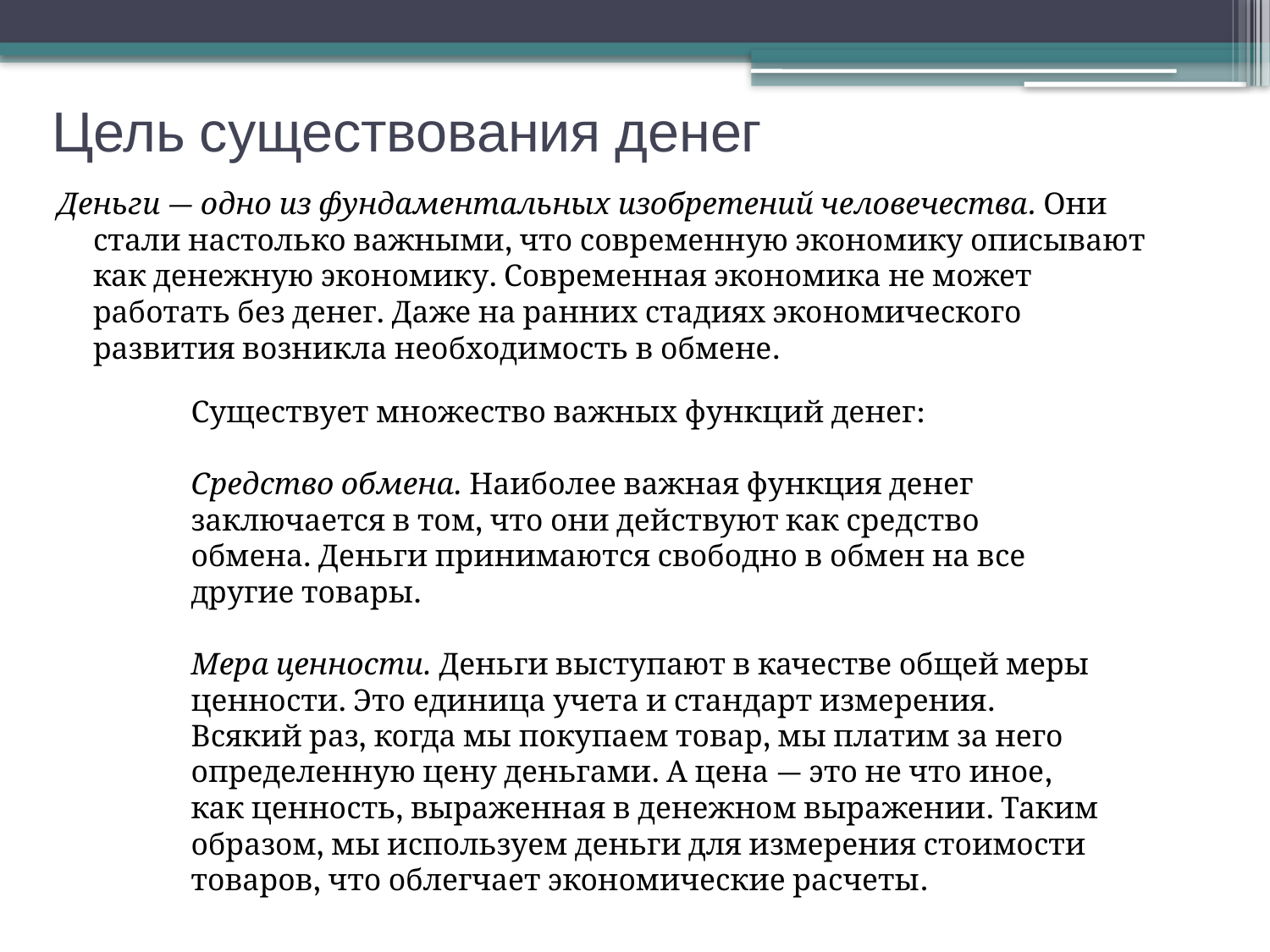

# Цель существования денег
Деньги — одно из фундаментальных изобретений человечества. Они стали настолько важными, что современную экономику описывают как денежную экономику. Современная экономика не может работать без денег. Даже на ранних стадиях экономического развития возникла необходимость в обмене.
Существует множество важных функций денег:

Средство обмена. Наиболее важная функция денег заключается в том, что они действуют как средство обмена. Деньги принимаются свободно в обмен на все другие товары.

Мера ценности. Деньги выступают в качестве общей меры ценности. Это единица учета и стандарт измерения. Всякий раз, когда мы покупаем товар, мы платим за него определенную цену деньгами. А цена — это не что иное, как ценность, выраженная в денежном выражении. Таким образом, мы используем деньги для измерения стоимости товаров, что облегчает экономические расчеты.